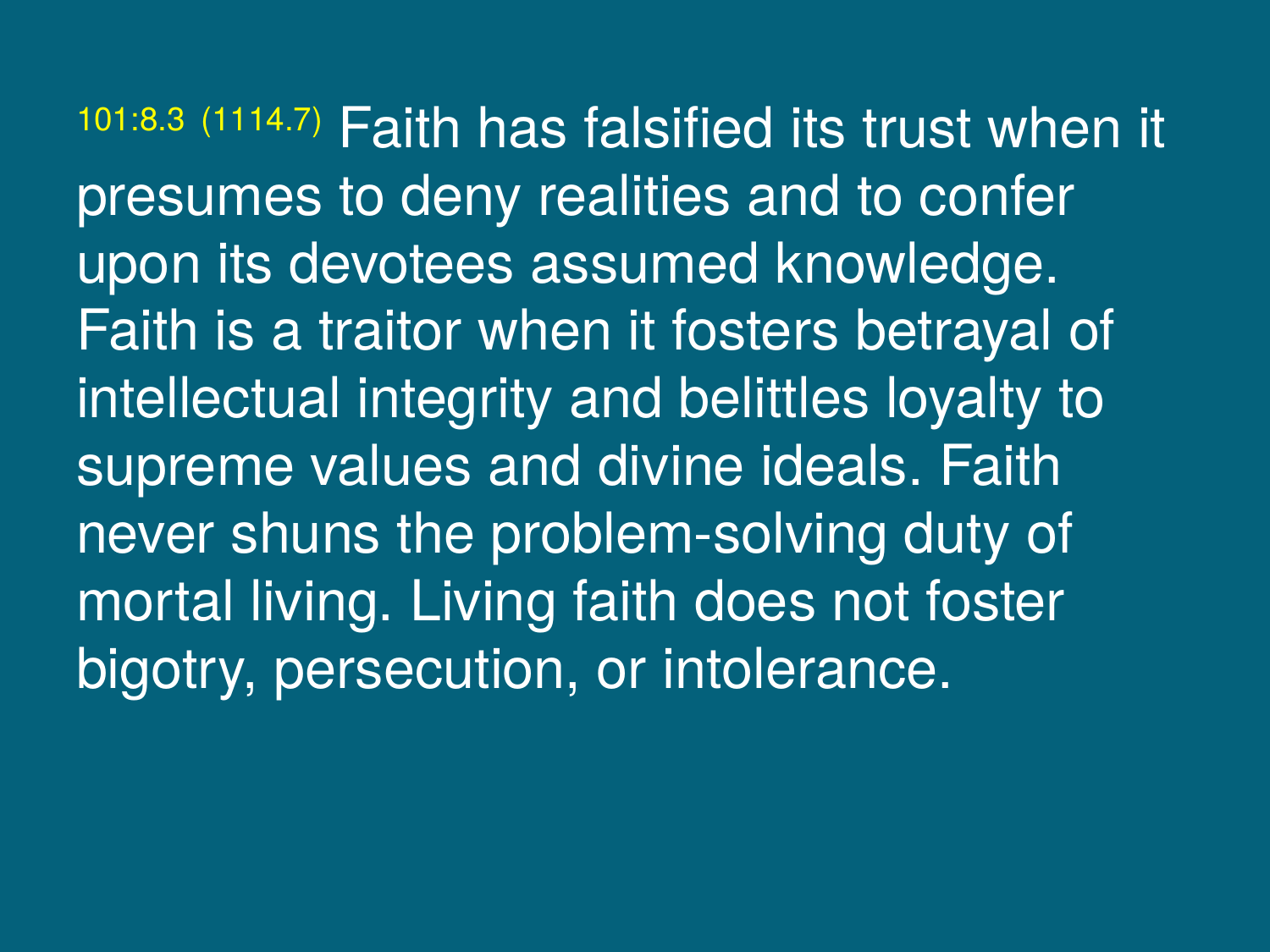

101:8.3 (1114.7) Faith has falsified its trust when it presumes to deny realities and to confer upon its devotees assumed knowledge. Faith is a traitor when it fosters betrayal of intellectual integrity and belittles loyalty to supreme values and divine ideals. Faith never shuns the problem-solving duty of mortal living. Living faith does not foster bigotry, persecution, or intolerance.